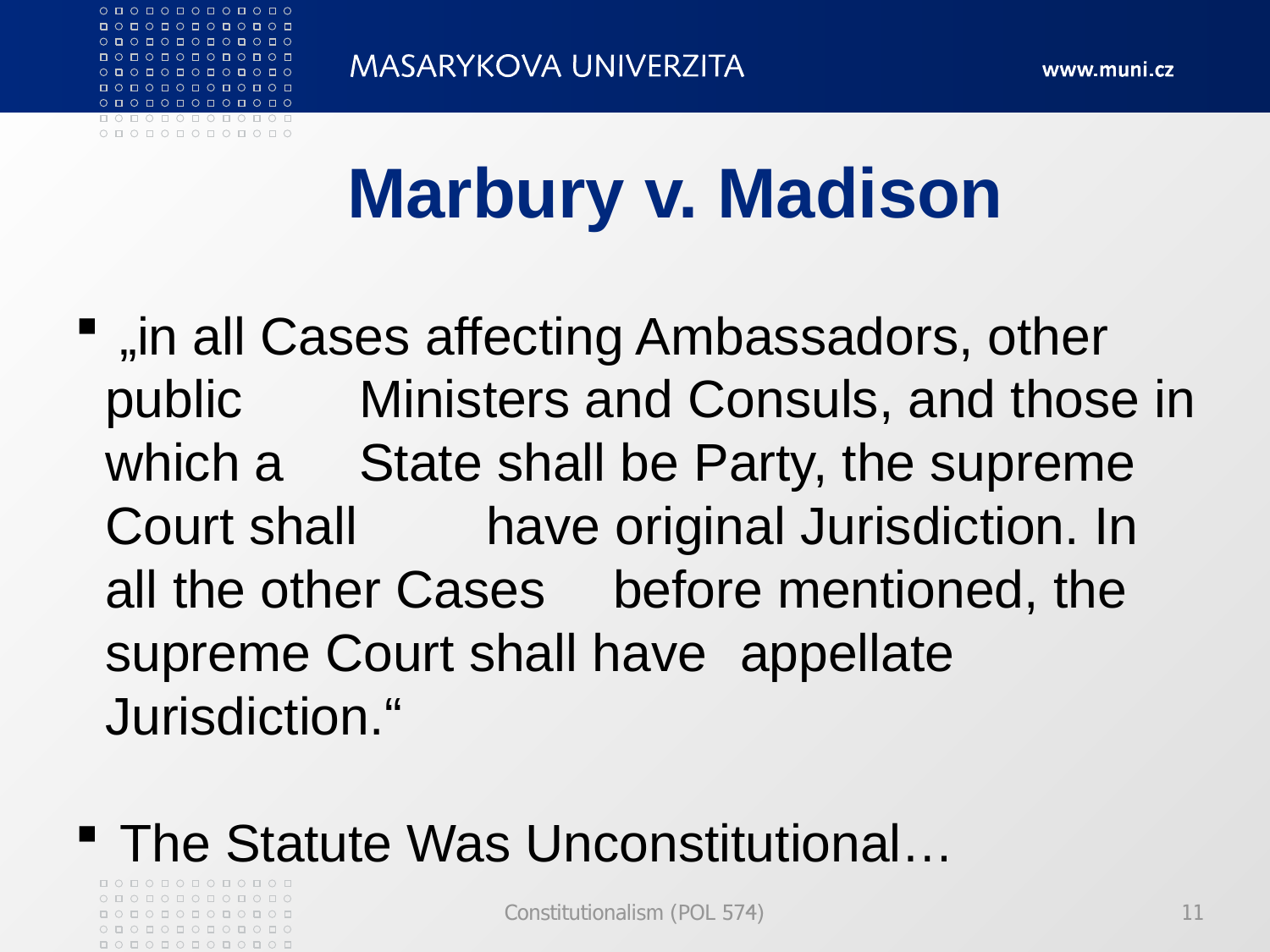

# Marbury v. Madison
 „in all Cases affecting Ambassadors, other public 	Ministers and Consuls, and those in which a 	State shall be Party, the supreme Court shall 	have original Jurisdiction. In all the other Cases 	before mentioned, the supreme Court shall have 	appellate Jurisdiction.“

 The Statute Was Unconstitutional…
Constitutionalism (POL 574)
11